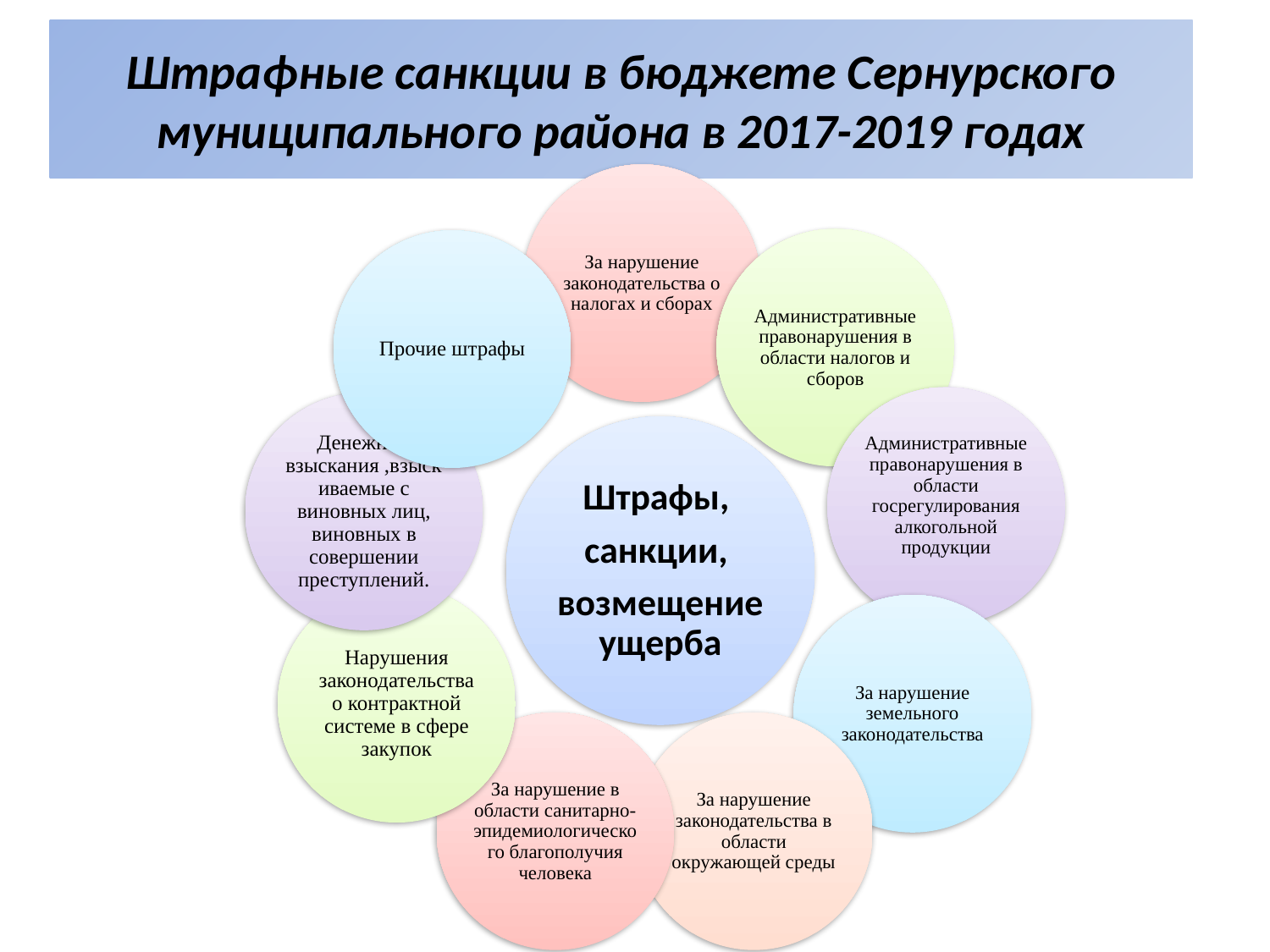

# Штрафные санкции в бюджете Сернурского муниципального района в 2017-2019 годах
Штрафы,
санкции,
возмещение ущерба
За нарушение законодательства о налогах и сборах
Административные правонарушения в области налогов и сборов
Административные правонарушения в области госрегулирования алкогольной продукции

За нарушение земельного законодательства
За нарушение законодательства в области окружающей среды
За нарушение в области санитарно-эпидемиологического благополучия человека
Нарушения законодательства о контрактной системе в сфере закупок
Денежные взыскания ,взыскиваемые с виновных лиц, виновных в совершении преступлений.
Прочие штрафы